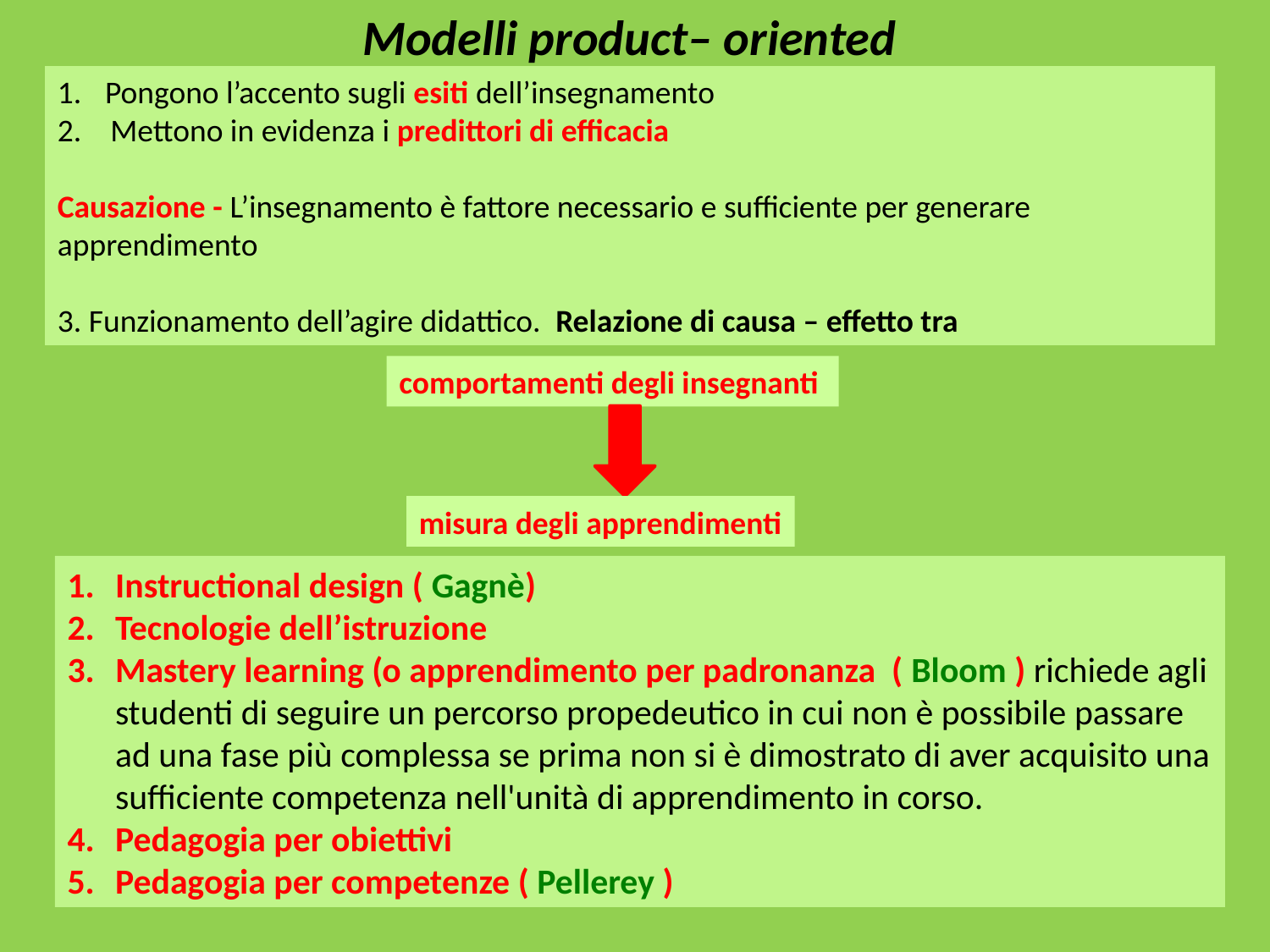

Modelli product– oriented
Pongono l’accento sugli esiti dell’insegnamento
    Mettono in evidenza i predittori di efficacia
Causazione - L’insegnamento è fattore necessario e sufficiente per generare apprendimento

 Funzionamento dell’agire didattico.  Relazione di causa – effetto tra
comportamenti degli insegnanti

misura degli apprendimenti
Instructional design ( Gagnè)
Tecnologie dell’istruzione
Mastery learning (o apprendimento per padronanza  ( Bloom ) richiede agli studenti di seguire un percorso propedeutico in cui non è possibile passare ad una fase più complessa se prima non si è dimostrato di aver acquisito una sufficiente competenza nell'unità di apprendimento in corso.
Pedagogia per obiettivi
Pedagogia per competenze ( Pellerey )